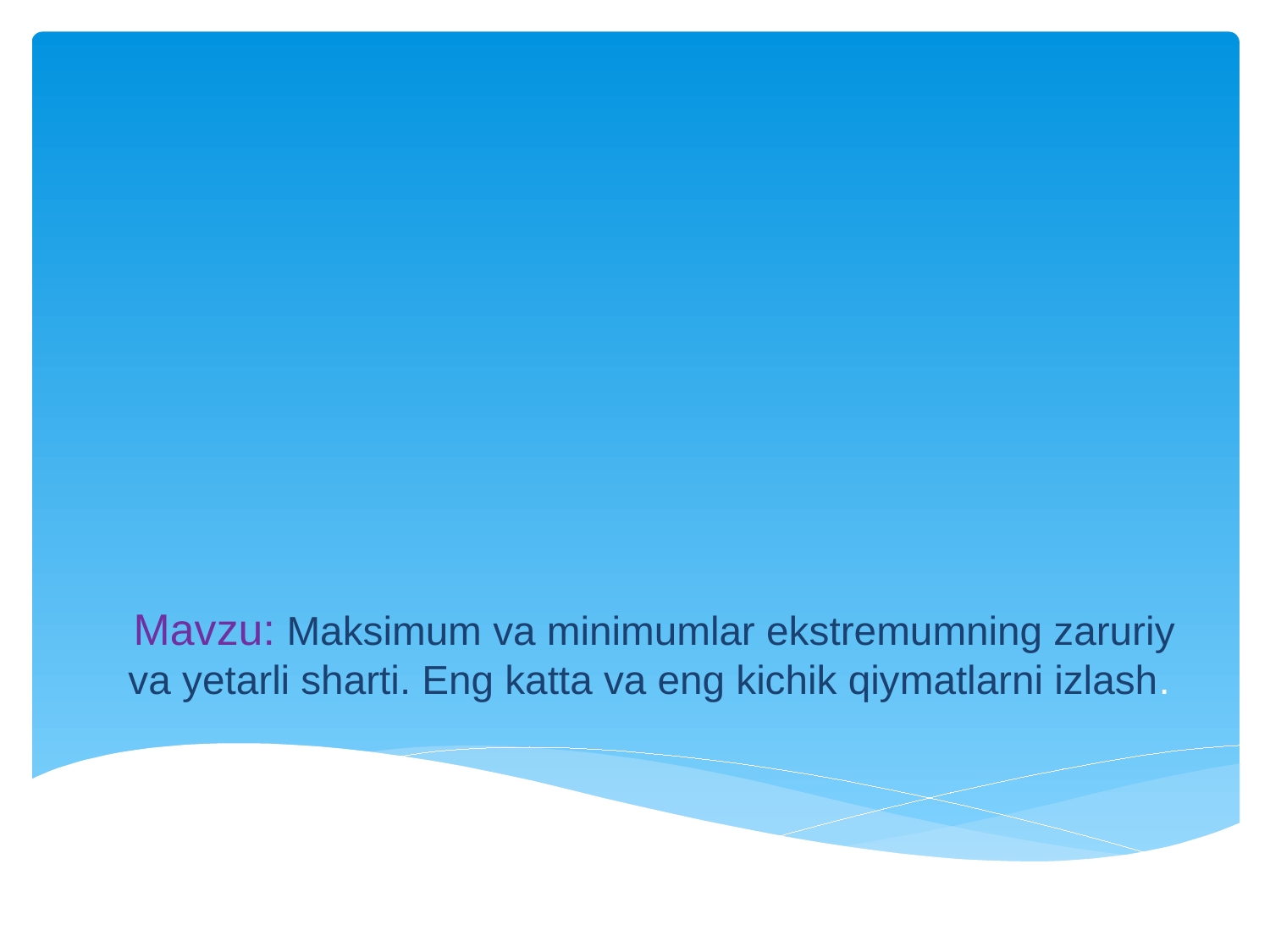

# Mavzu: Maksimum va minimumlar ekstremumning zaruriy va yetarli sharti. Eng katta va eng kichik qiymatlarni izlash.